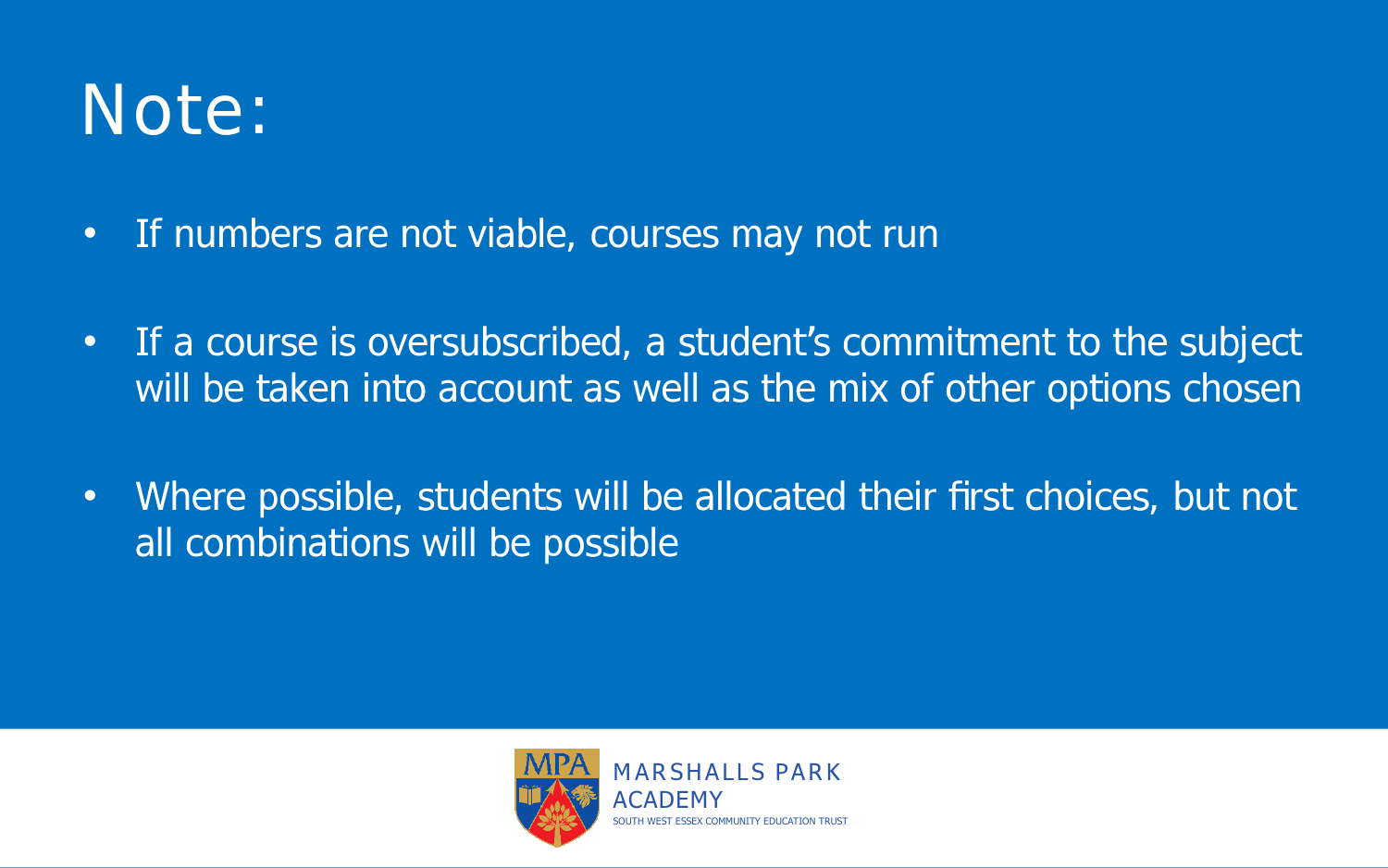

# Note:
If numbers are not viable, courses may not run

If a course is oversubscribed, a student’s commitment to the subject will be taken into account as well as the mix of other options chosen

Where possible, students will be allocated their first choices, but not all combinations will be possible